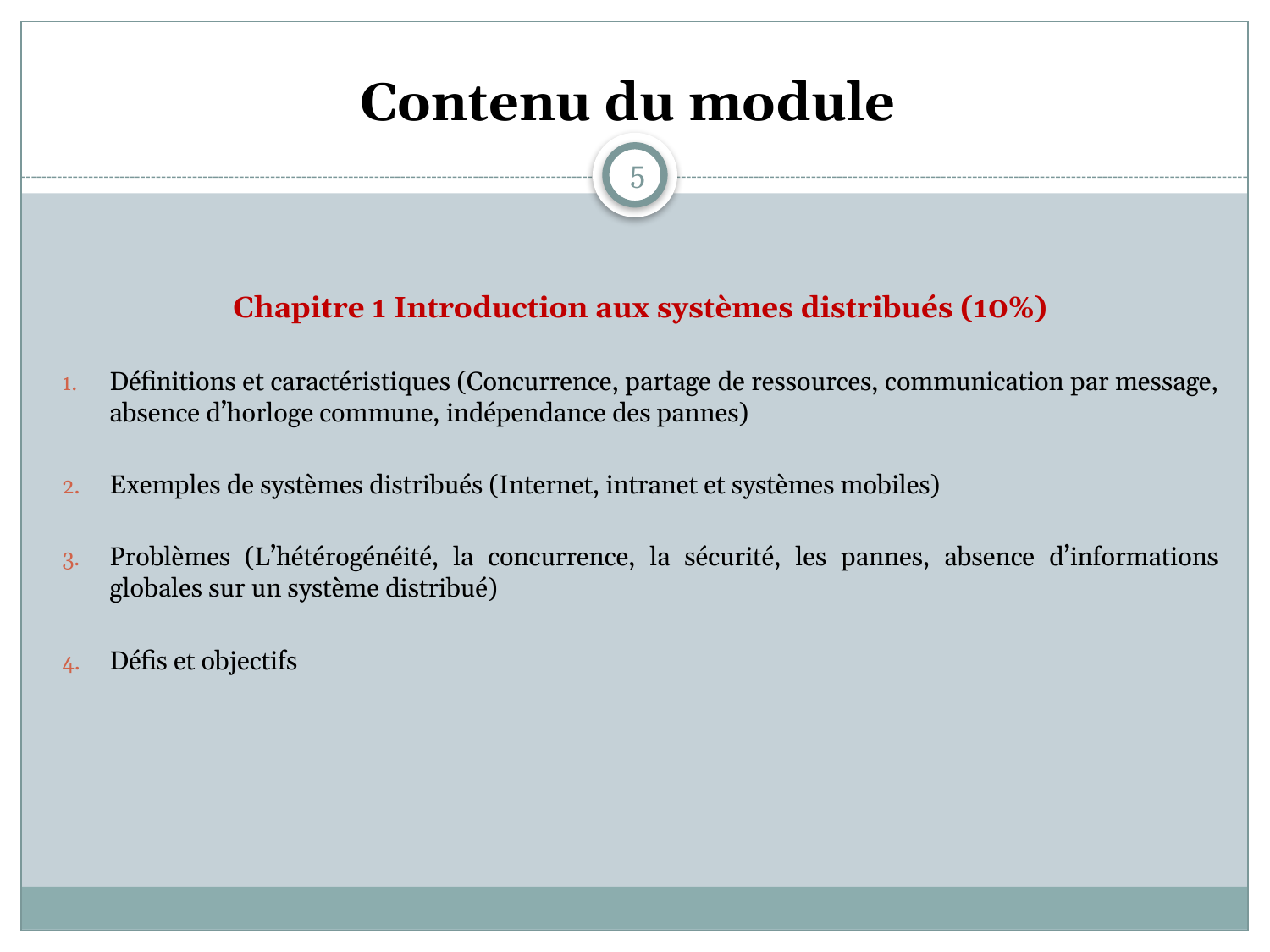

# Contenu du module
5

Chapitre 1 Introduction aux systèmes distribués (10%)

Définitions et caractéristiques (Concurrence, partage de ressources, communication par message, absence d’horloge commune, indépendance des pannes)

Exemples de systèmes distribués (Internet, intranet et systèmes mobiles)

Problèmes (L’hétérogénéité, la concurrence, la sécurité, les pannes, absence d’informations globales sur un système distribué)

Défis et objectifs